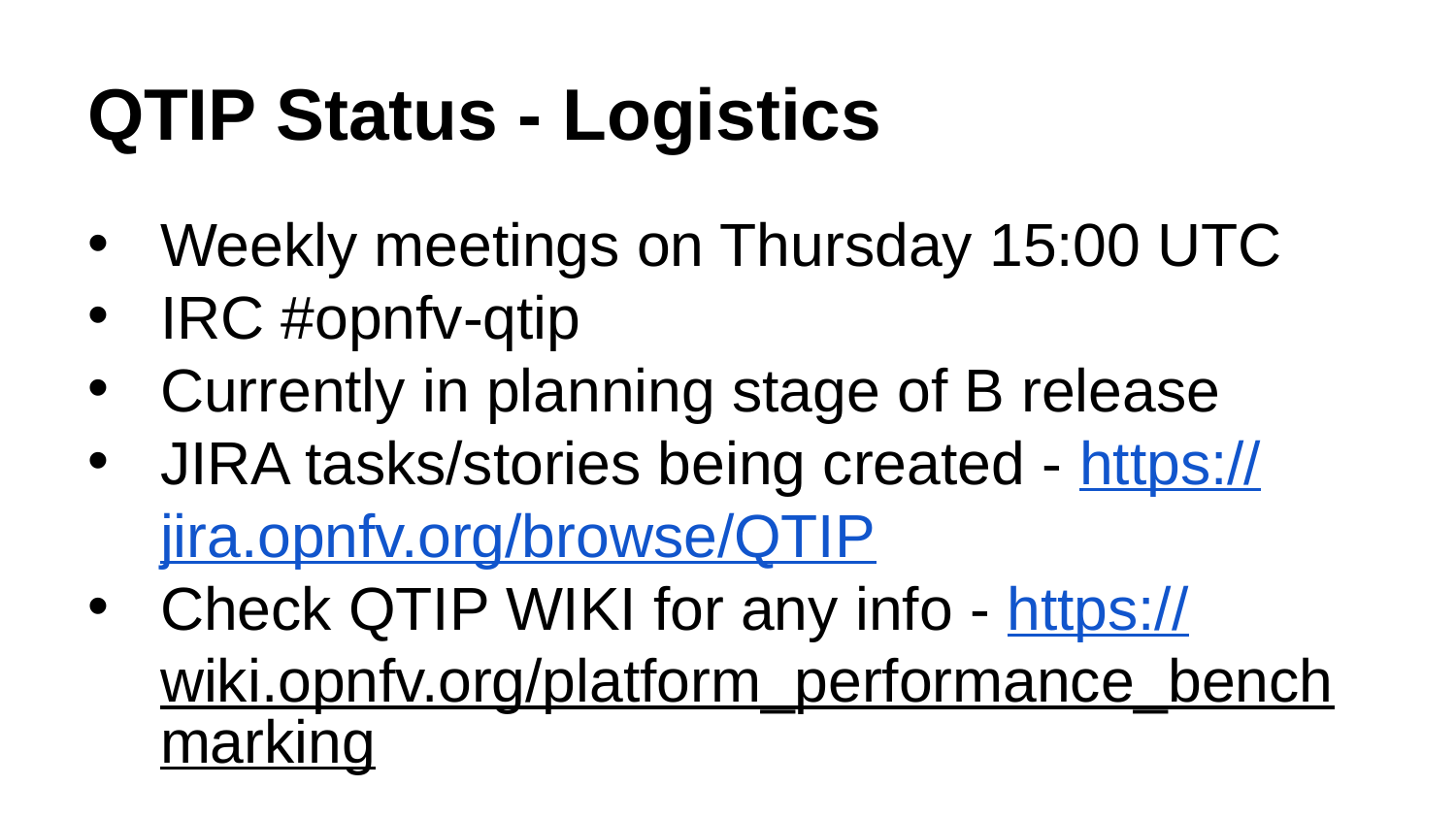

# QTIP Status - Logistics
Weekly meetings on Thursday 15:00 UTC
IRC #opnfv-qtip
Currently in planning stage of B release
JIRA tasks/stories being created - https://jira.opnfv.org/browse/QTIP
Check QTIP WIKI for any info - https://wiki.opnfv.org/platform_performance_benchmarking